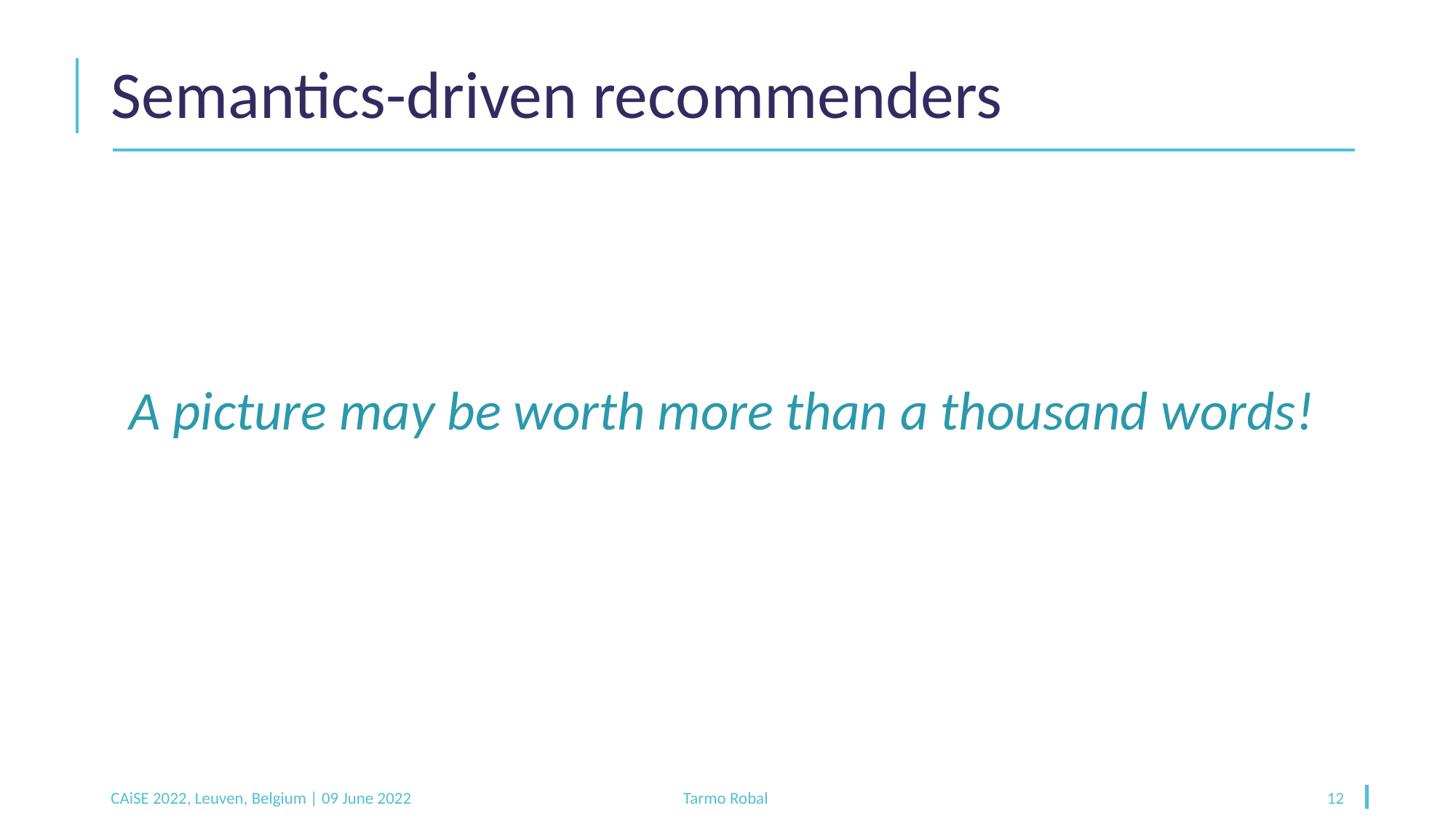

# Semantics-driven recommenders

A picture may be worth more than a thousand words!
CAiSE 2022, Leuven, Belgium | 09 June 2022
Tarmo Robal
12